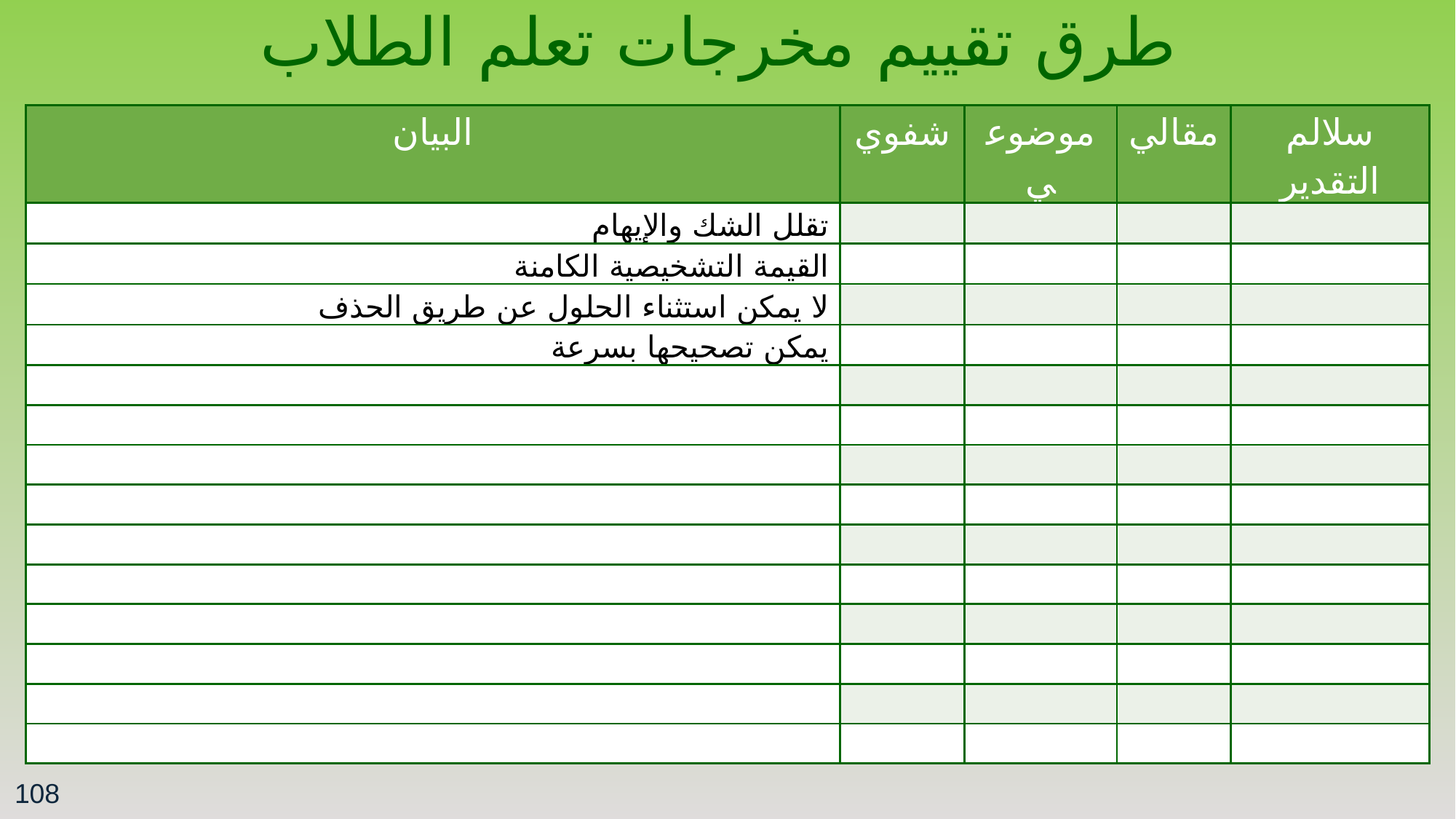

طرق تقييم مخرجات تعلم الطلاب
| البيان | شفوي | موضوعي | مقالي | سلالم التقدير |
| --- | --- | --- | --- | --- |
| تقلل الشك والإيهام |  |  |  |  |
| القيمة التشخيصية الكامنة |  |  |  |  |
| لا يمكن استثناء الحلول عن طريق الحذف |  |  |  |  |
| يمكن تصحيحها بسرعة |  |  |  |  |
|  |  |  |  |  |
|  |  |  |  |  |
|  |  |  |  |  |
|  |  |  |  |  |
|  |  |  |  |  |
|  |  |  |  |  |
|  |  |  |  |  |
|  |  |  |  |  |
|  |  |  |  |  |
|  |  |  |  |  |
108